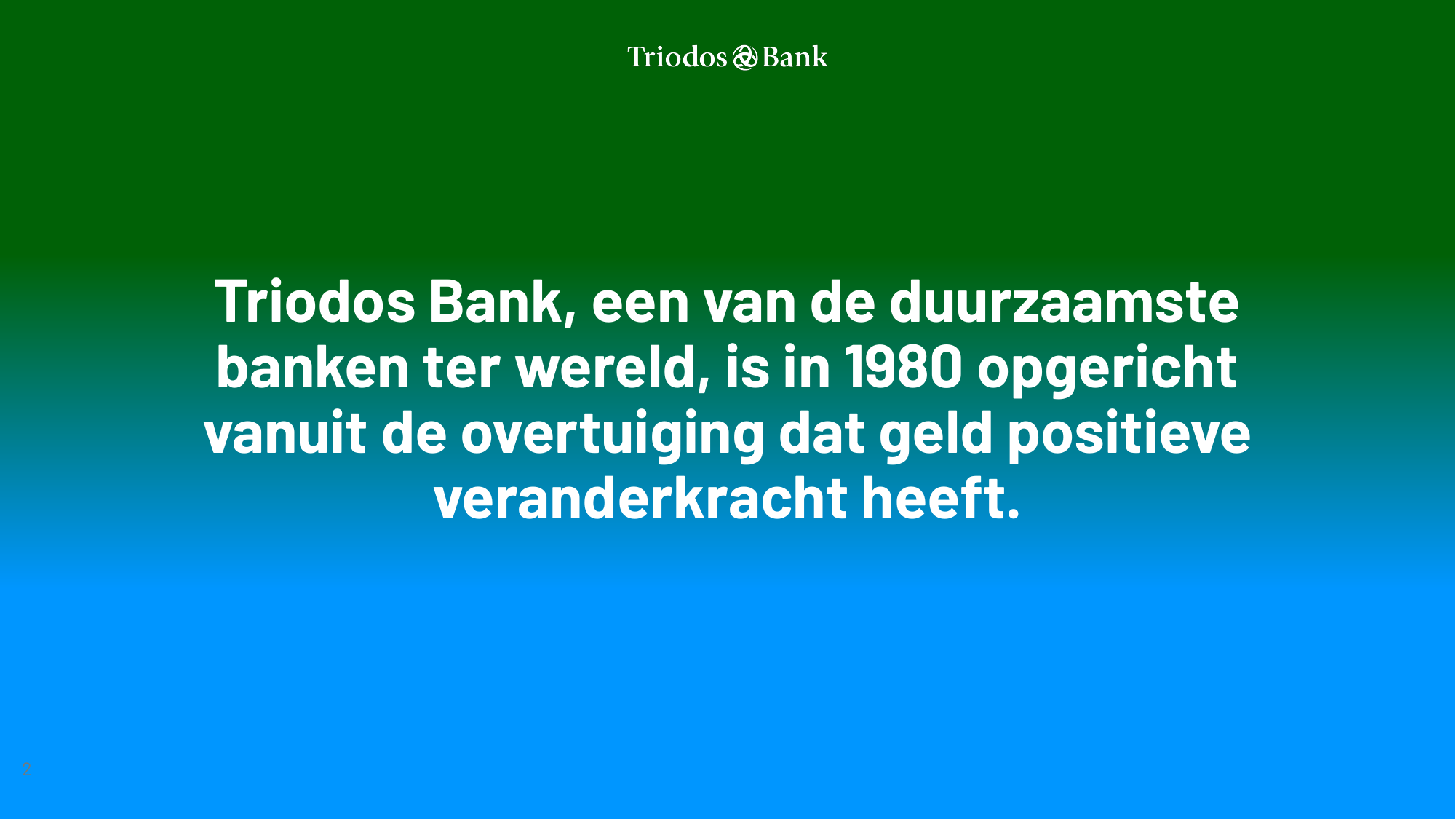

# Triodos Bank, een van de duurzaamste banken ter wereld, is in 1980 opgericht vanuit de overtuiging dat geld positieve veranderkracht heeft.
2